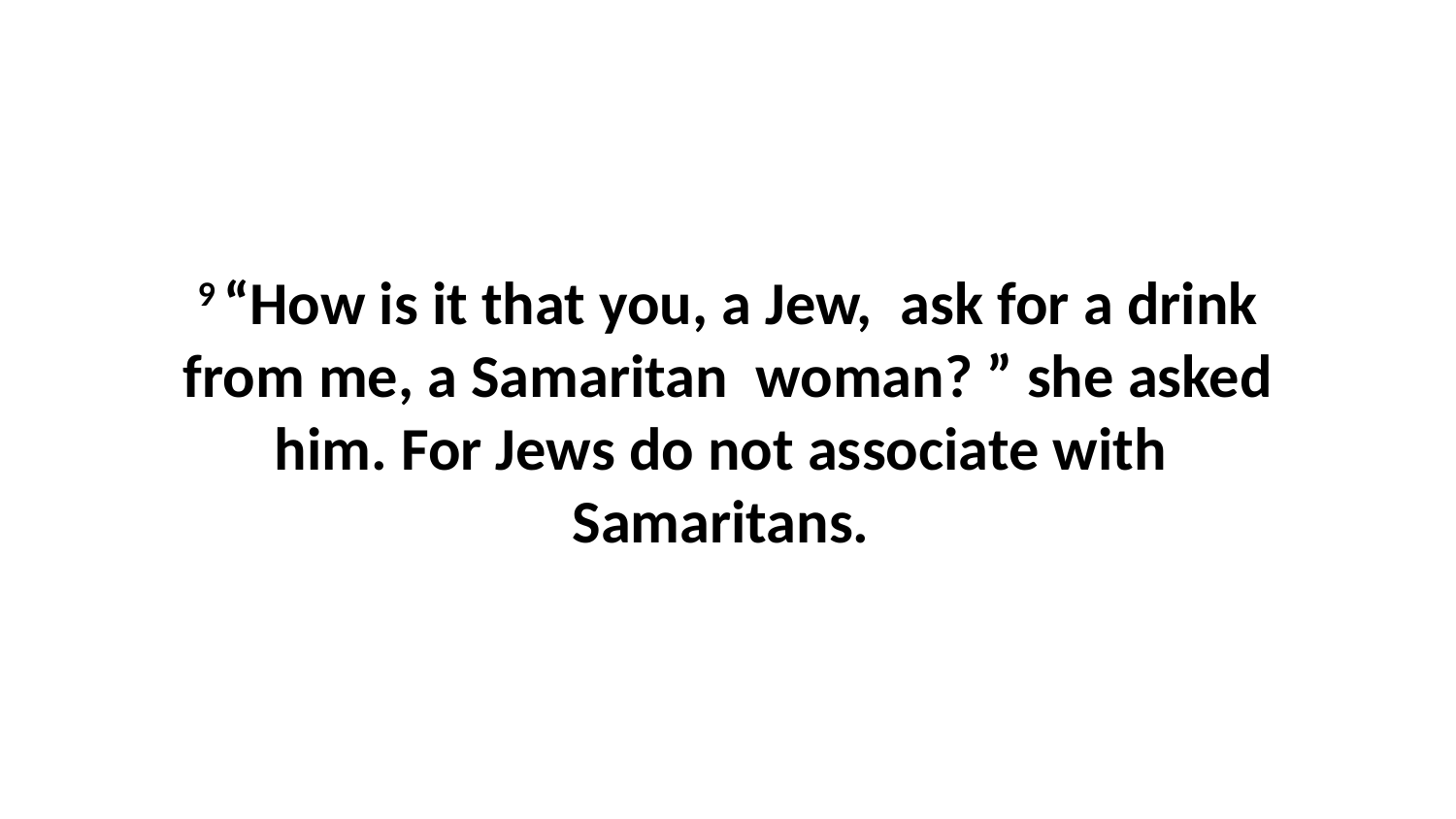

9 “How is it that you, a Jew,  ask for a drink from me, a Samaritan  woman? ” she asked him. For Jews do not associate with  Samaritans.